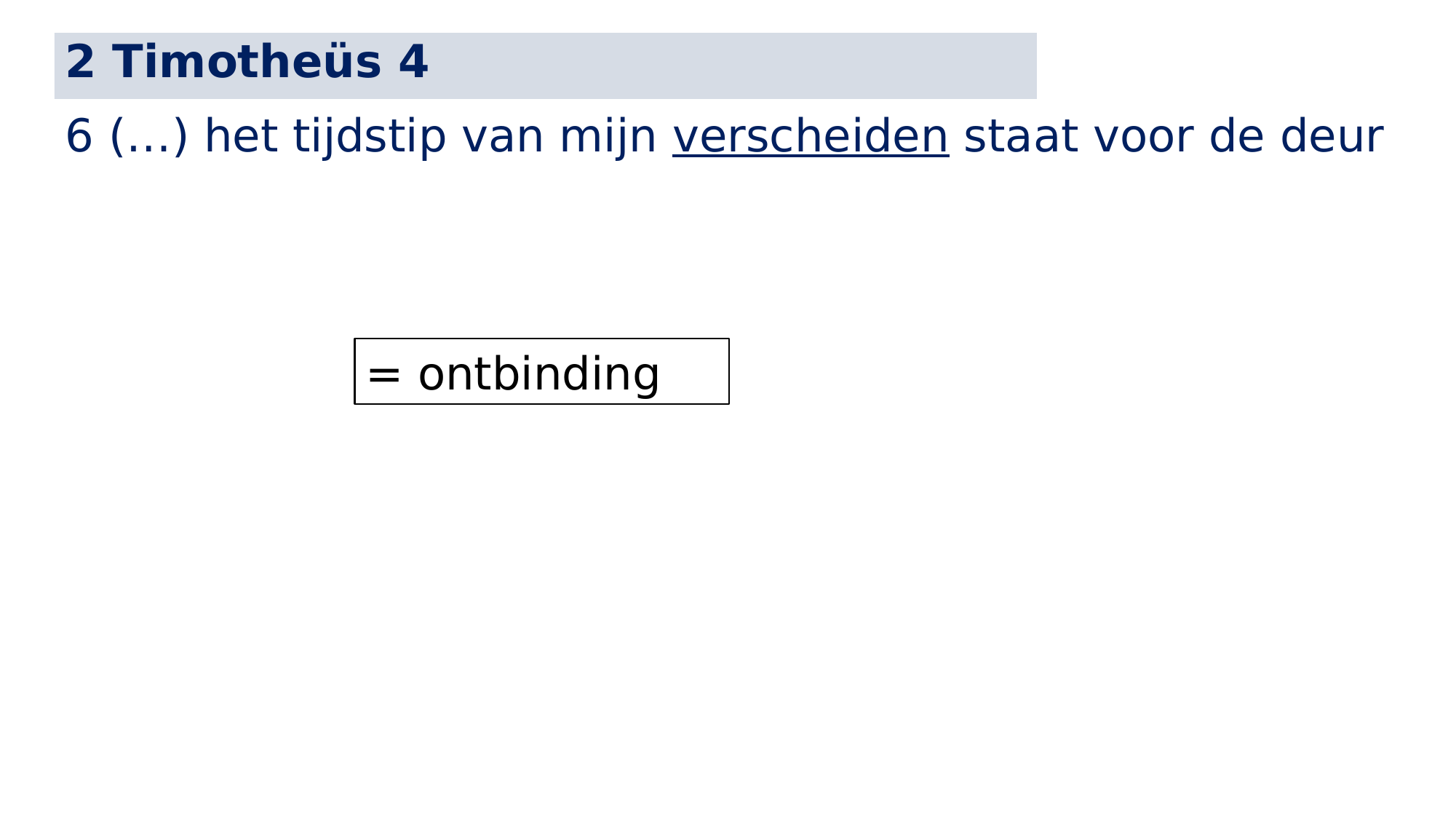

2 Timotheüs 4
6 (…) het tijdstip van mijn verscheiden staat voor de deur
= ontbinding